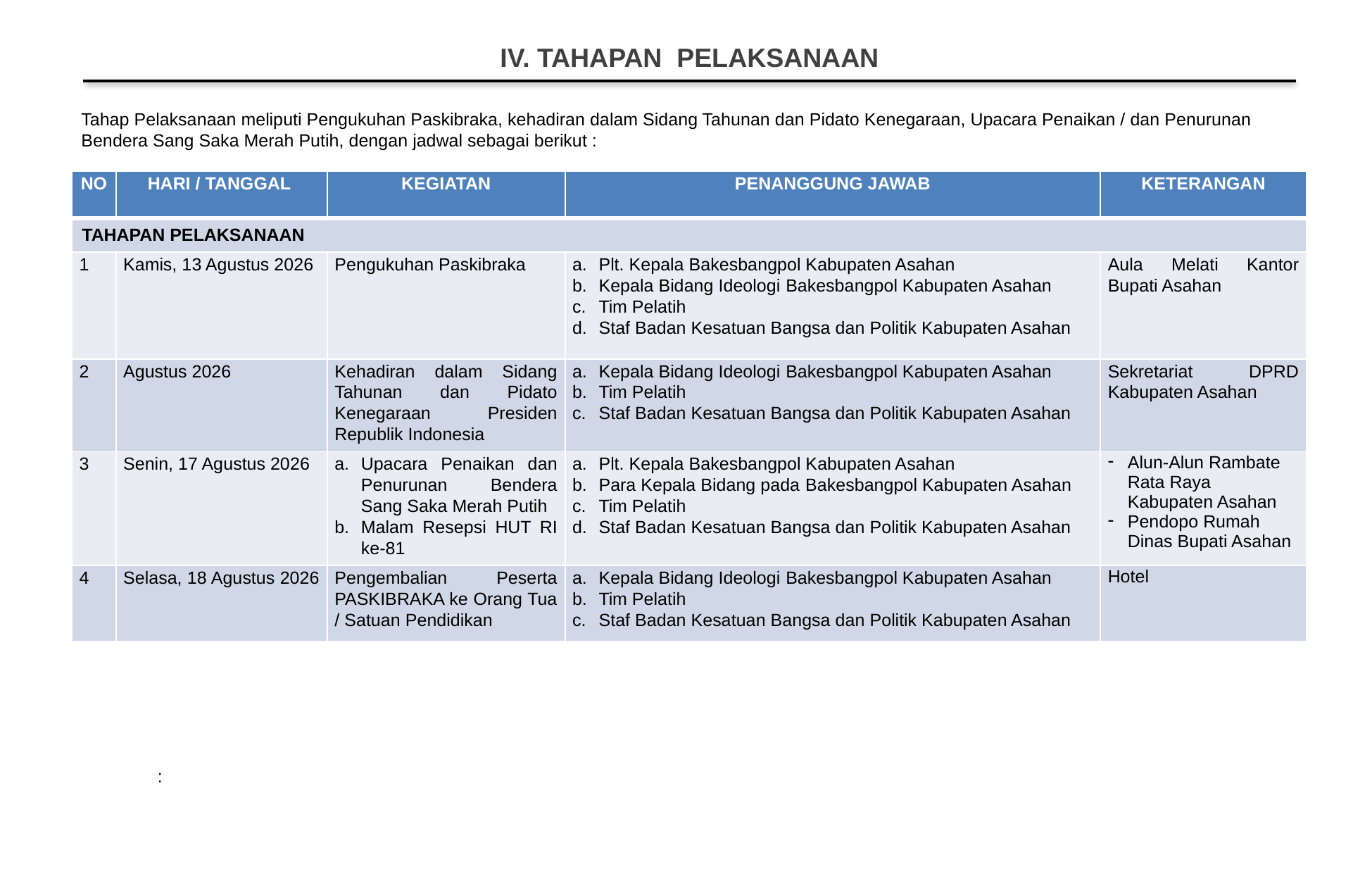

IV. TAHAPAN  PELAKSANAAN
Tahap Pelaksanaan meliputi Pengukuhan Paskibraka, kehadiran dalam Sidang Tahunan dan Pidato Kenegaraan, Upacara Penaikan / dan Penurunan Bendera Sang Saka Merah Putih, dengan jadwal sebagai berikut :
| NO | HARI / TANGGAL | KEGIATAN | PENANGGUNG JAWAB | KETERANGAN |
| --- | --- | --- | --- | --- |
| TAHAPAN PELAKSANAAN |  |  |  |  |
| 1 | Kamis, 13 Agustus 2026 | Pengukuhan Paskibraka | Plt. Kepala Bakesbangpol Kabupaten Asahan Kepala Bidang Ideologi Bakesbangpol Kabupaten Asahan Tim Pelatih Staf Badan Kesatuan Bangsa dan Politik Kabupaten Asahan | Aula Melati Kantor Bupati Asahan |
| 2 | Agustus 2026 | Kehadiran dalam Sidang Tahunan dan Pidato Kenegaraan Presiden Republik Indonesia | Kepala Bidang Ideologi Bakesbangpol Kabupaten Asahan Tim Pelatih Staf Badan Kesatuan Bangsa dan Politik Kabupaten Asahan | Sekretariat DPRD Kabupaten Asahan |
| 3 | Senin, 17 Agustus 2026 | Upacara Penaikan dan Penurunan Bendera Sang Saka Merah Putih Malam Resepsi HUT RI ke-81 | Plt. Kepala Bakesbangpol Kabupaten Asahan Para Kepala Bidang pada Bakesbangpol Kabupaten Asahan Tim Pelatih Staf Badan Kesatuan Bangsa dan Politik Kabupaten Asahan | Alun-Alun Rambate Rata Raya Kabupaten Asahan Pendopo Rumah Dinas Bupati Asahan |
| 4 | Selasa, 18 Agustus 2026 | Pengembalian Peserta PASKIBRAKA ke Orang Tua / Satuan Pendidikan | Kepala Bidang Ideologi Bakesbangpol Kabupaten Asahan Tim Pelatih Staf Badan Kesatuan Bangsa dan Politik Kabupaten Asahan | Hotel |

: